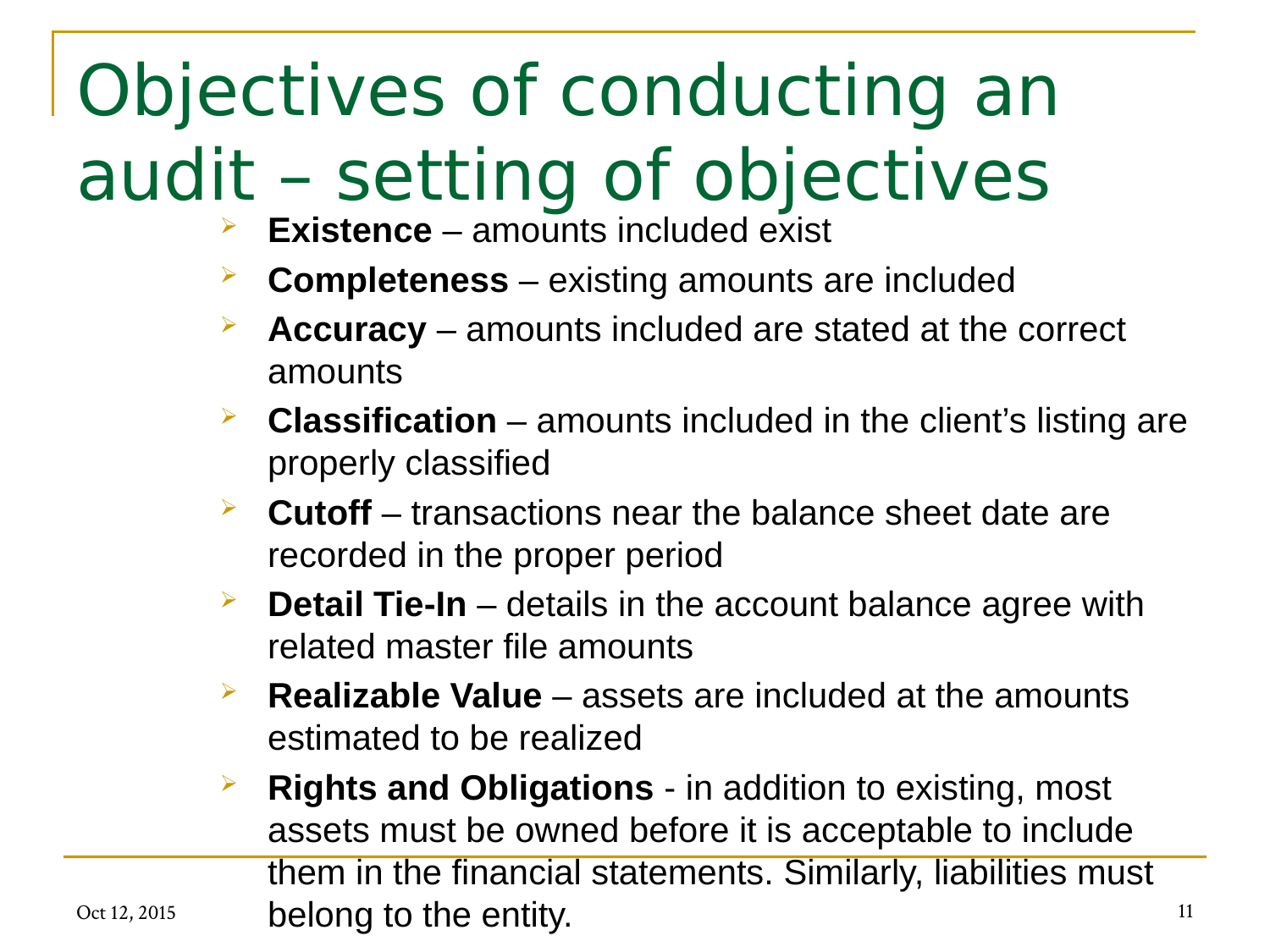

# Objectives of conducting an audit – setting of objectives
Existence – amounts included exist
Completeness – existing amounts are included
Accuracy – amounts included are stated at the correct amounts
Classification – amounts included in the client’s listing are properly classified
Cutoff – transactions near the balance sheet date are recorded in the proper period
Detail Tie-In – details in the account balance agree with related master file amounts
Realizable Value – assets are included at the amounts estimated to be realized
Rights and Obligations - in addition to existing, most assets must be owned before it is acceptable to include them in the financial statements. Similarly, liabilities must belong to the entity.

Oct 12, 2015
11